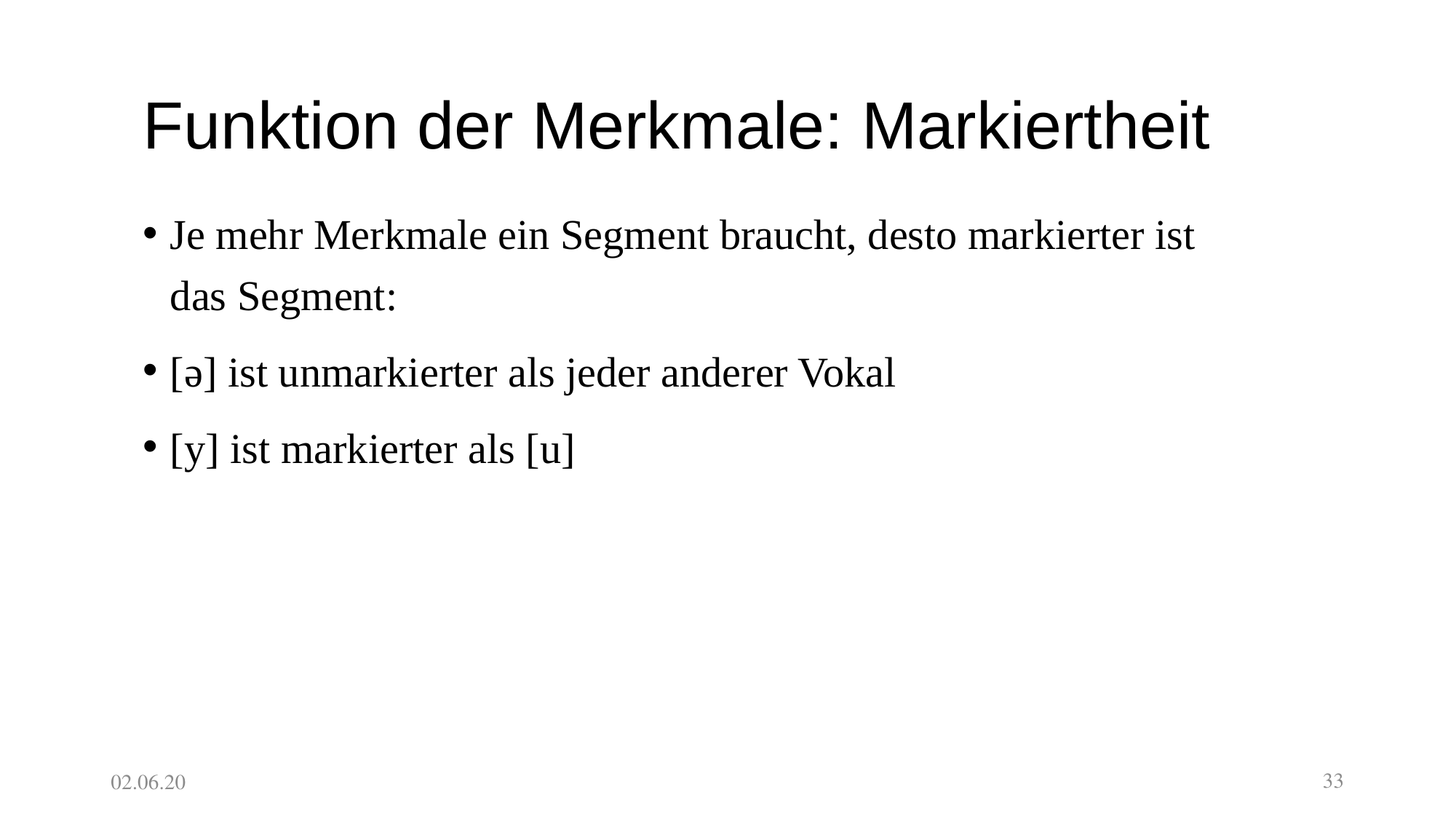

# Funktion der Merkmale: Markiertheit
Je mehr Merkmale ein Segment braucht, desto markierter ist das Segment:
[ә] ist unmarkierter als jeder anderer Vokal
[y] ist markierter als [u]

02.06.20
33